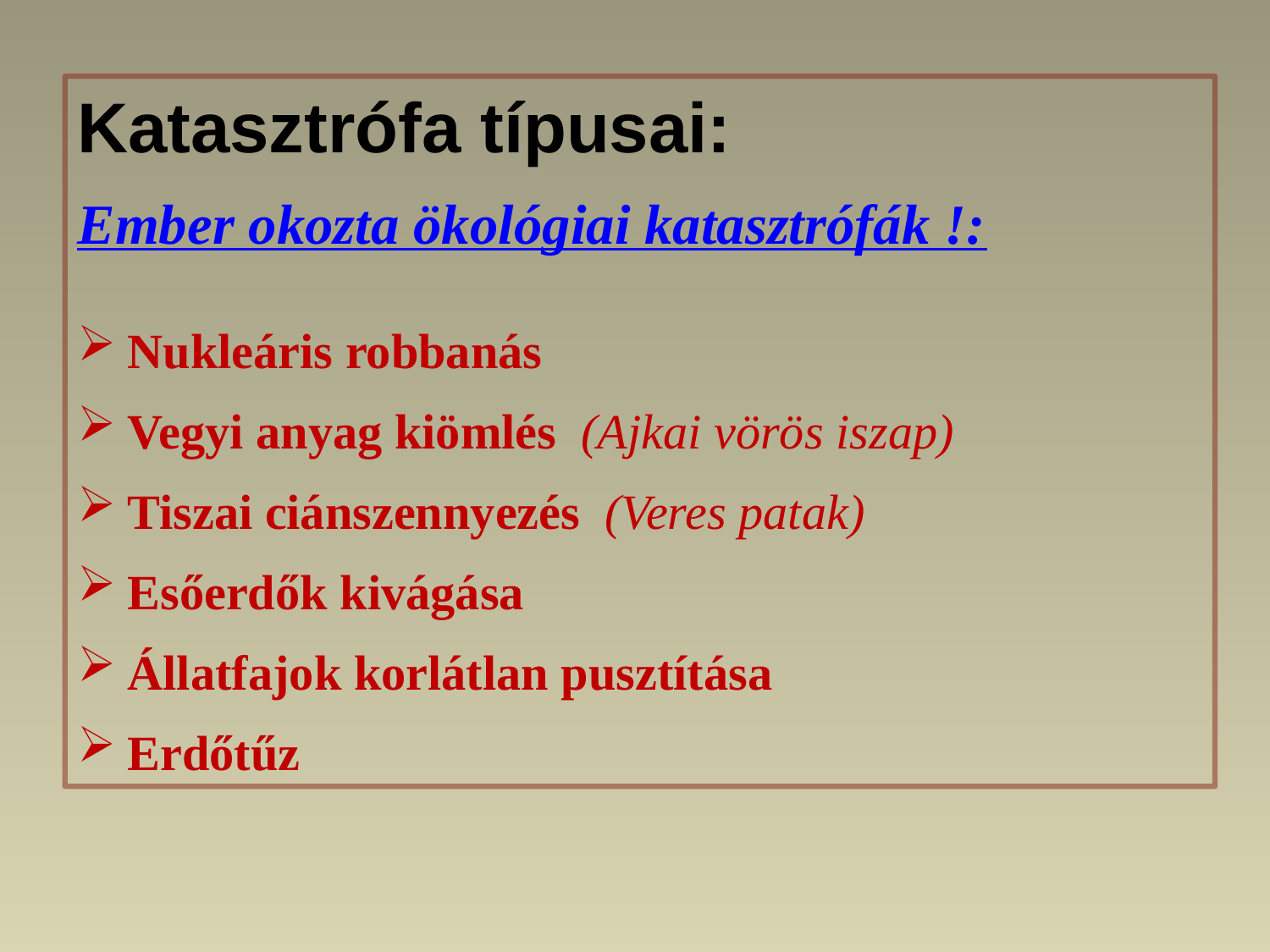

Katasztrófa típusai:
Ember okozta ökológiai katasztrófák !:

Nukleáris robbanás
Vegyi anyag kiömlés  (Ajkai vörös iszap)
Tiszai ciánszennyezés  (Veres patak)
Esőerdők kivágása
Állatfajok korlátlan pusztítása
Erdőtűz